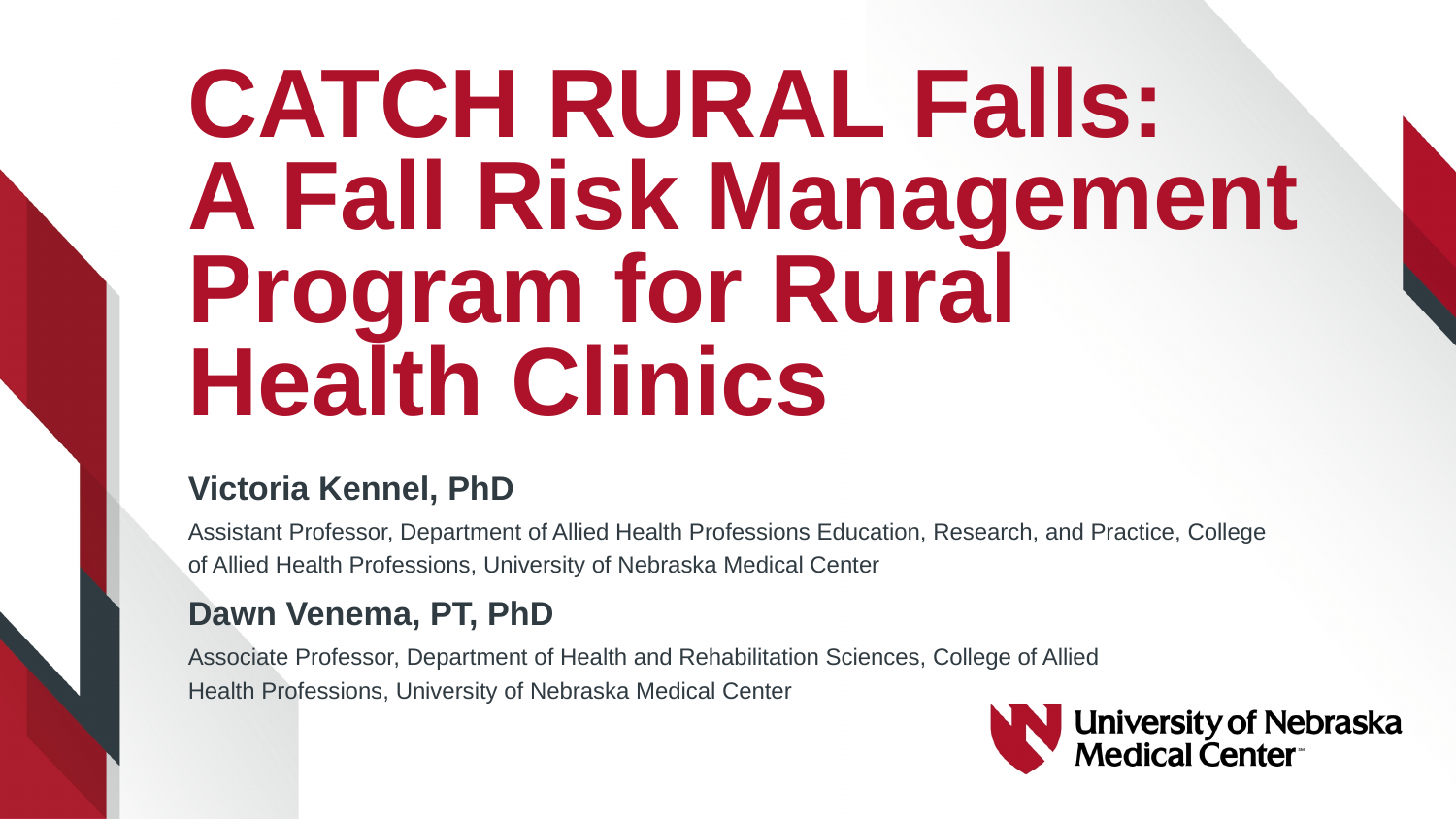

# CATCH RURAL Falls: A Fall Risk Management Program for Rural Health Clinics
Victoria Kennel, PhD
Assistant Professor, Department of Allied Health Professions Education, Research, and Practice, College of Allied Health Professions, University of Nebraska Medical Center
Dawn Venema, PT, PhD
Associate Professor, Department of Health and Rehabilitation Sciences, College of Allied Health Professions, University of Nebraska Medical Center